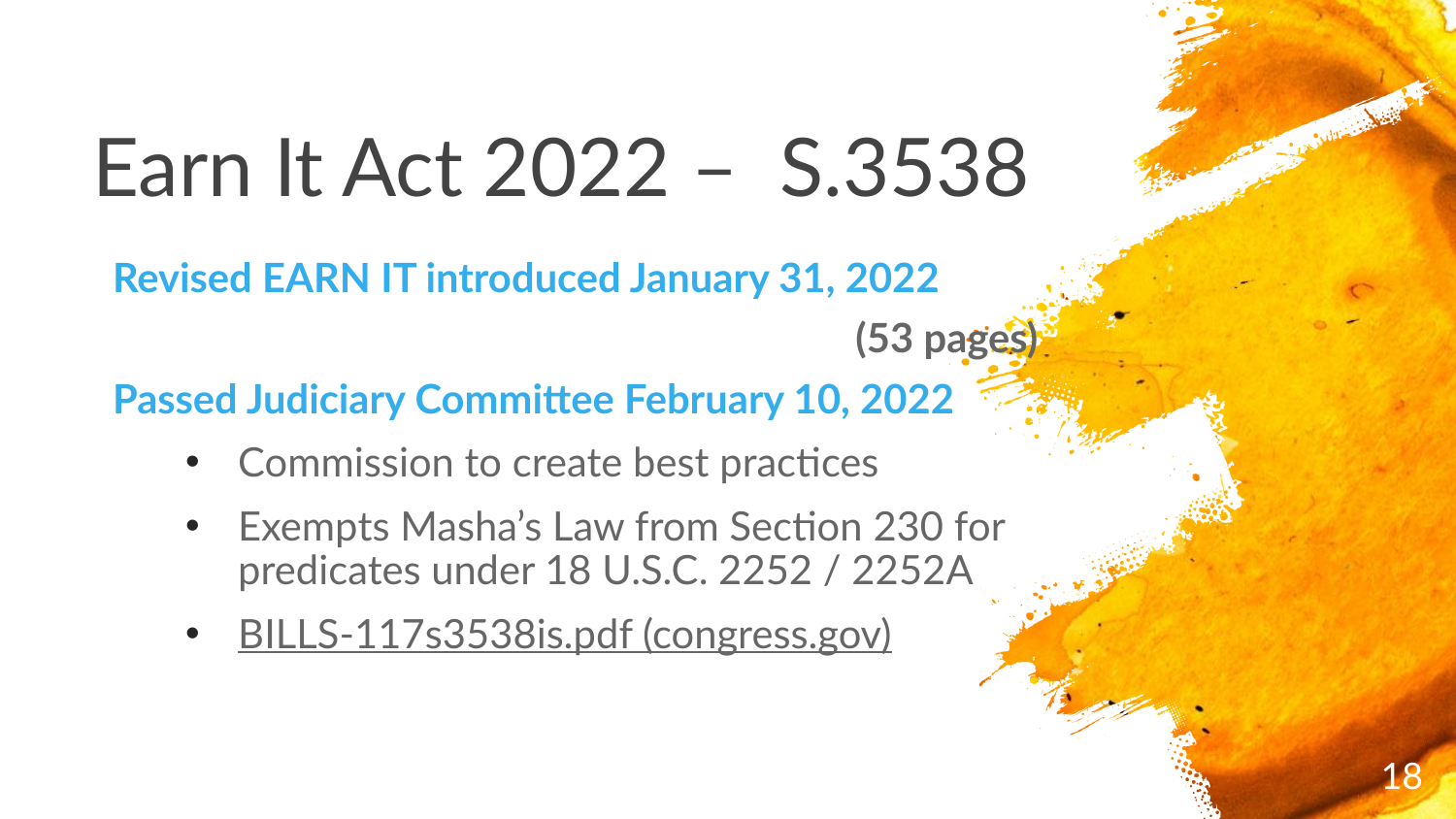

# Earn It Act 2022 –  S.3538
Revised EARN IT introduced January 31, 2022
(53 pages)
Passed Judiciary Committee February 10, 2022
Commission to create best practices
Exempts Masha’s Law from Section 230 for predicates under 18 U.S.C. 2252 / 2252A
BILLS-117s3538is.pdf (congress.gov)
18